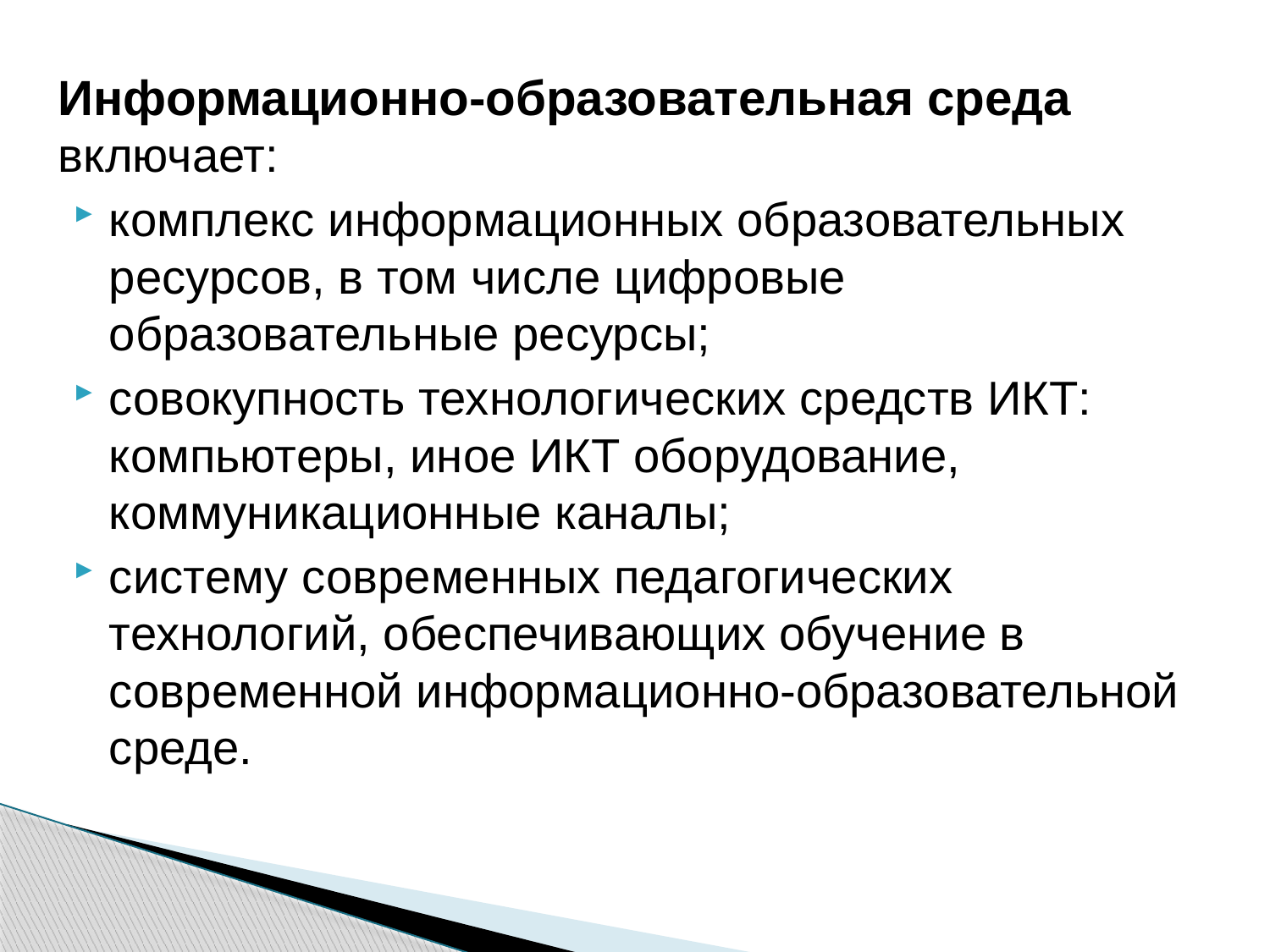

Информационно-образовательная среда включает:
комплекс информационных образовательных ресурсов, в том числе цифровые образовательные ресурсы;
совокупность технологических средств ИКТ: компьютеры, иное ИКТ оборудование, коммуникационные каналы;
систему современных педагогических технологий, обеспечивающих обучение в современной информационно-образовательной среде.